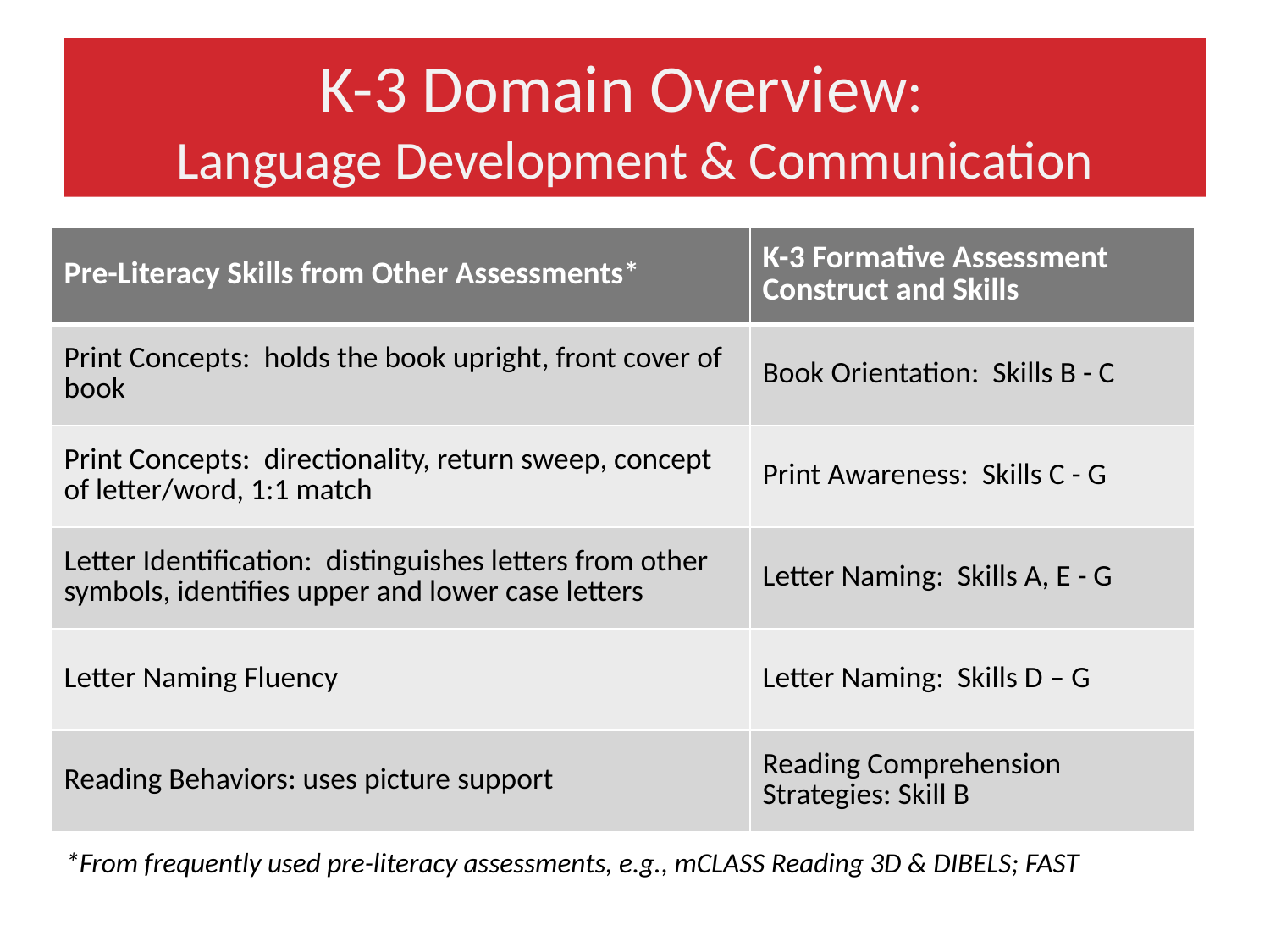

# K-3 Domain Overview: Language Development & Communication

| Pre-Literacy Skills from Other Assessments\* | K-3 Formative Assessment Construct and Skills |
| --- | --- |
| Print Concepts: holds the book upright, front cover of book | Book Orientation: Skills B - C |
| Print Concepts: directionality, return sweep, concept of letter/word, 1:1 match | Print Awareness: Skills C - G |
| Letter Identification: distinguishes letters from other symbols, identifies upper and lower case letters | Letter Naming: Skills A, E - G |
| Letter Naming Fluency | Letter Naming: Skills D – G |
| Reading Behaviors: uses picture support | Reading Comprehension Strategies: Skill B |
*From frequently used pre-literacy assessments, e.g., mCLASS Reading 3D & DIBELS; FAST